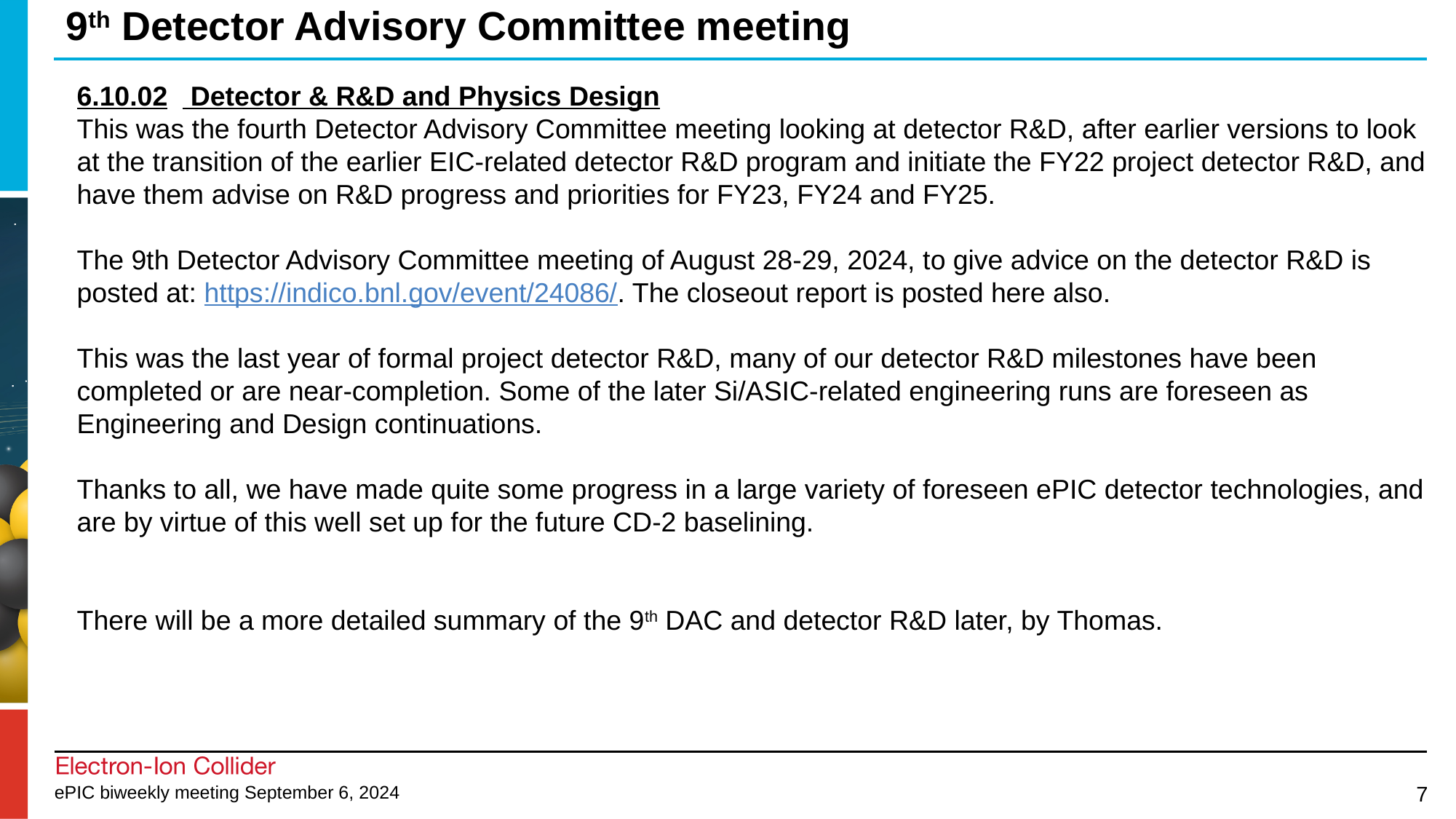

# 9th Detector Advisory Committee meeting
6.10.02   Detector & R&D and Physics Design
This was the fourth Detector Advisory Committee meeting looking at detector R&D, after earlier versions to look at the transition of the earlier EIC-related detector R&D program and initiate the FY22 project detector R&D, and have them advise on R&D progress and priorities for FY23, FY24 and FY25.

The 9th Detector Advisory Committee meeting of August 28-29, 2024, to give advice on the detector R&D is posted at: https://indico.bnl.gov/event/24086/. The closeout report is posted here also.

This was the last year of formal project detector R&D, many of our detector R&D milestones have been completed or are near-completion. Some of the later Si/ASIC-related engineering runs are foreseen as Engineering and Design continuations.

Thanks to all, we have made quite some progress in a large variety of foreseen ePIC detector technologies, and are by virtue of this well set up for the future CD-2 baselining.

There will be a more detailed summary of the 9th DAC and detector R&D later, by Thomas.